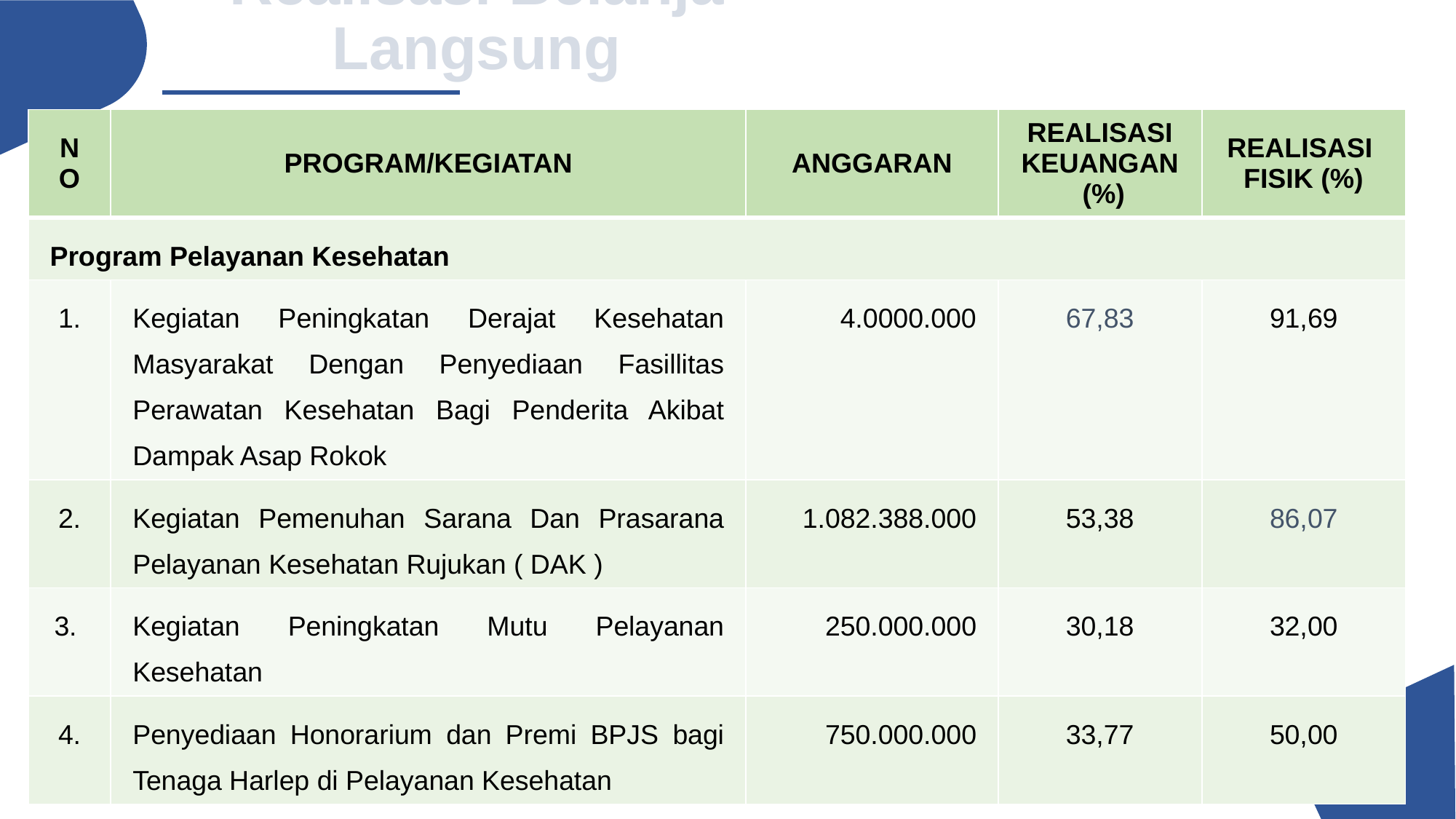

Realisasi Belanja Langsung
| NO | PROGRAM/KEGIATAN | ANGGARAN | REALISASI KEUANGAN (%) | REALISASI FISIK (%) |
| --- | --- | --- | --- | --- |
| Program Pelayanan Kesehatan |  |  |  |  |
| 1. | Kegiatan Peningkatan Derajat Kesehatan Masyarakat Dengan Penyediaan Fasillitas Perawatan Kesehatan Bagi Penderita Akibat Dampak Asap Rokok | 4.0000.000 | 67,83 | 91,69 |
| 2. | Kegiatan Pemenuhan Sarana Dan Prasarana Pelayanan Kesehatan Rujukan ( DAK ) | 1.082.388.000 | 53,38 | 86,07 |
| 3. | Kegiatan Peningkatan Mutu Pelayanan Kesehatan | 250.000.000 | 30,18 | 32,00 |
| 4. | Penyediaan Honorarium dan Premi BPJS bagi Tenaga Harlep di Pelayanan Kesehatan | 750.000.000 | 33,77 | 50,00 |